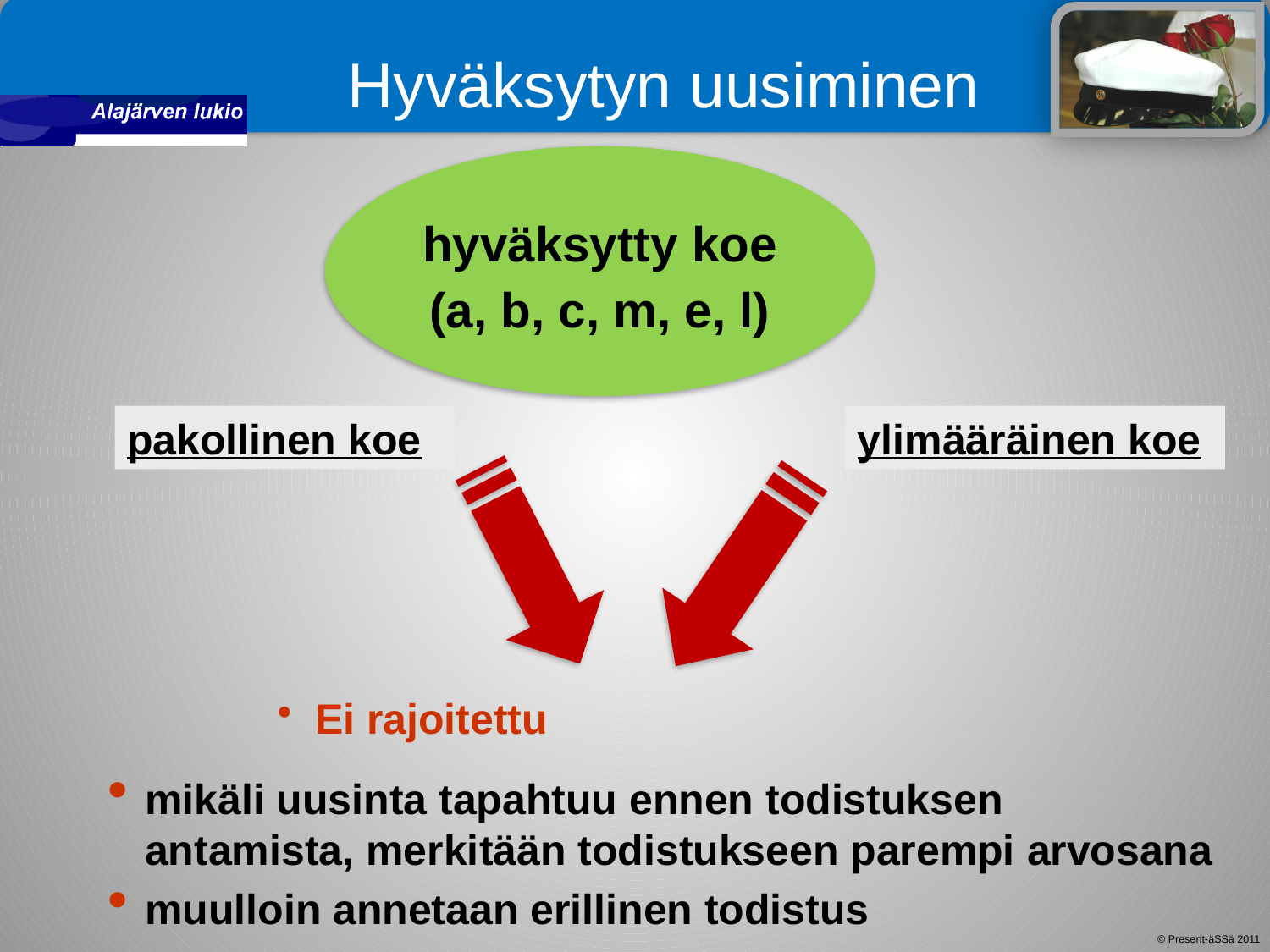

# Hyväksytyn uusiminen

hyväksytty koe
(a, b, c, m, e, l)
pakollinen koe
ylimääräinen koe

Ei rajoitettu
mikäli uusinta tapahtuu ennen todistuksen antamista, merkitään todistukseen parempi arvosana
muulloin annetaan erillinen todistus